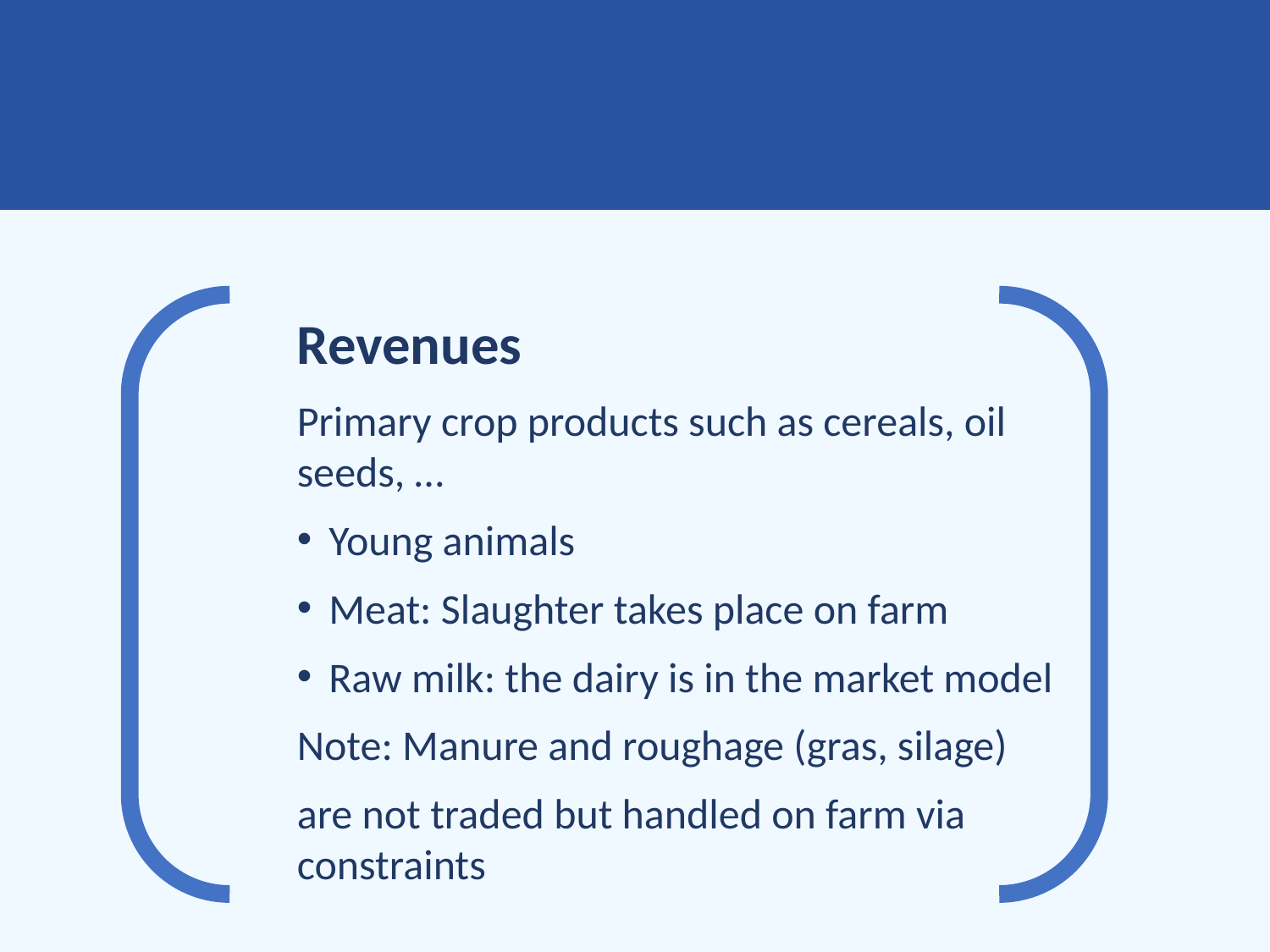

Revenues
Primary crop products such as cereals, oil seeds, …
Young animals
Meat: Slaughter takes place on farm
Raw milk: the dairy is in the market model
Note: Manure and roughage (gras, silage)
are not traded but handled on farm via constraints